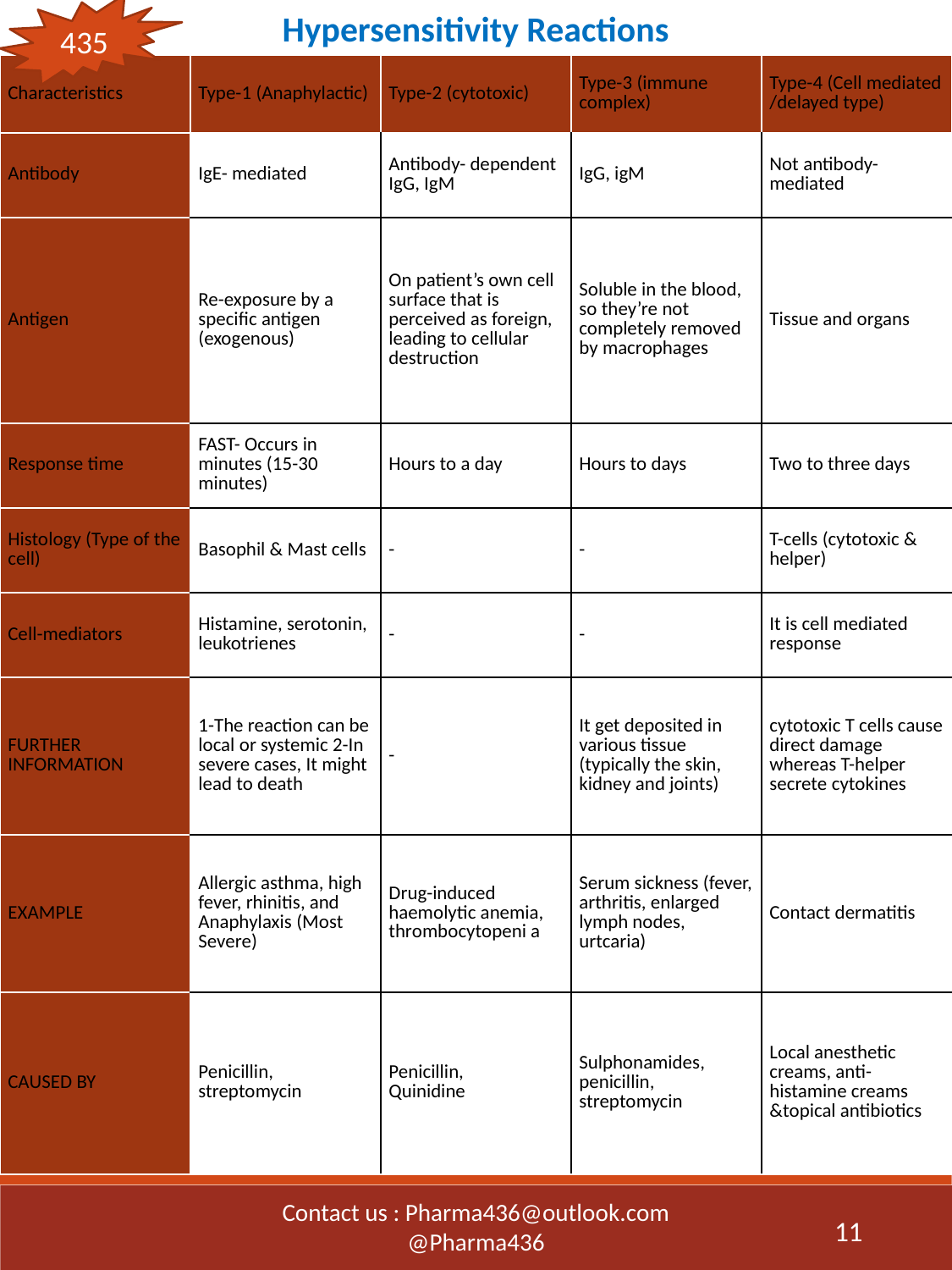

435
Hypersensitivity Reactions
| Characteristics | Type-1 (Anaphylactic) | Type-2 (cytotoxic) | Type-3 (immune complex) | Type-4 (Cell mediated /delayed type) |
| --- | --- | --- | --- | --- |
| Antibody | IgE- mediated | Antibody- dependent IgG, IgM | IgG, igM | Not antibody- mediated |
| Antigen | Re-exposure by a specific antigen (exogenous) | On patient’s own cell surface that is perceived as foreign, leading to cellular destruction | Soluble in the blood, so they’re not completely removed by macrophages | Tissue and organs |
| Response time | FAST- Occurs in minutes (15-30 minutes) | Hours to a day | Hours to days | Two to three days |
| Histology (Type of the cell) | Basophil & Mast cells | - | - | T-cells (cytotoxic & helper) |
| Cell-mediators | Histamine, serotonin, leukotrienes | - | - | It is cell mediated response |
| FURTHER INFORMATION | 1-The reaction can be local or systemic 2-In severe cases, It might lead to death | - | It get deposited in various tissue (typically the skin, kidney and joints) | cytotoxic T cells cause direct damage whereas T-helper secrete cytokines |
| EXAMPLE | Allergic asthma, high fever, rhinitis, and Anaphylaxis (Most Severe) | Drug-induced haemolytic anemia, thrombocytopeni a | Serum sickness (fever, arthritis, enlarged lymph nodes, urtcaria) | Contact dermatitis |
| CAUSED BY | Penicillin, streptomycin | Penicillin, Quinidine | Sulphonamides, penicillin, streptomycin | Local anesthetic creams, anti- histamine creams &topical antibiotics |
Contact us : Pharma436@outlook.com
@Pharma436
11